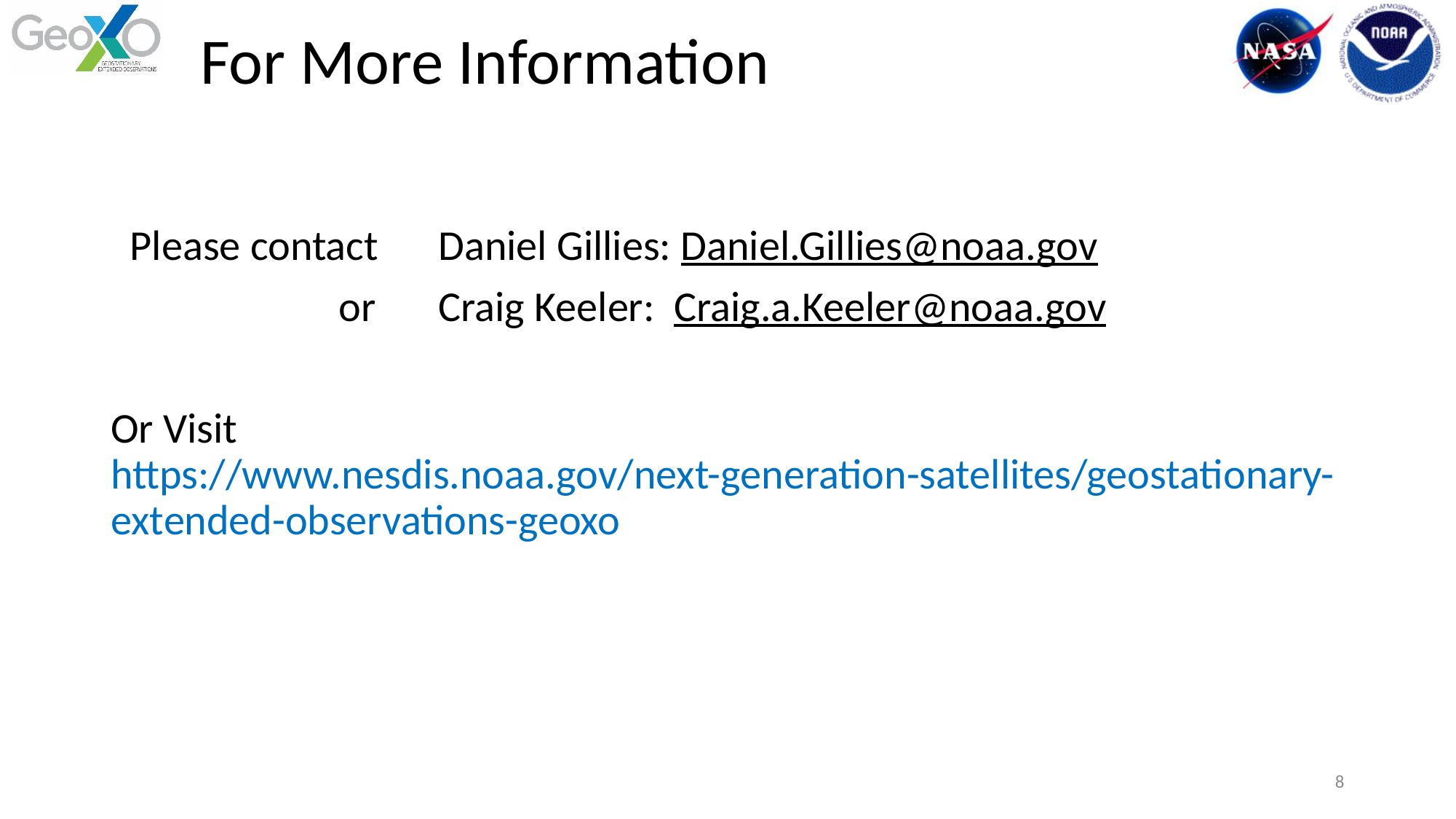

# For More Information
  Please contact	Daniel Gillies: Daniel.Gillies@noaa.gov
		 or	Craig Keeler:  Craig.a.Keeler@noaa.gov

Or Visit https://www.nesdis.noaa.gov/next-generation-satellites/geostationary-extended-observations-geoxo
8